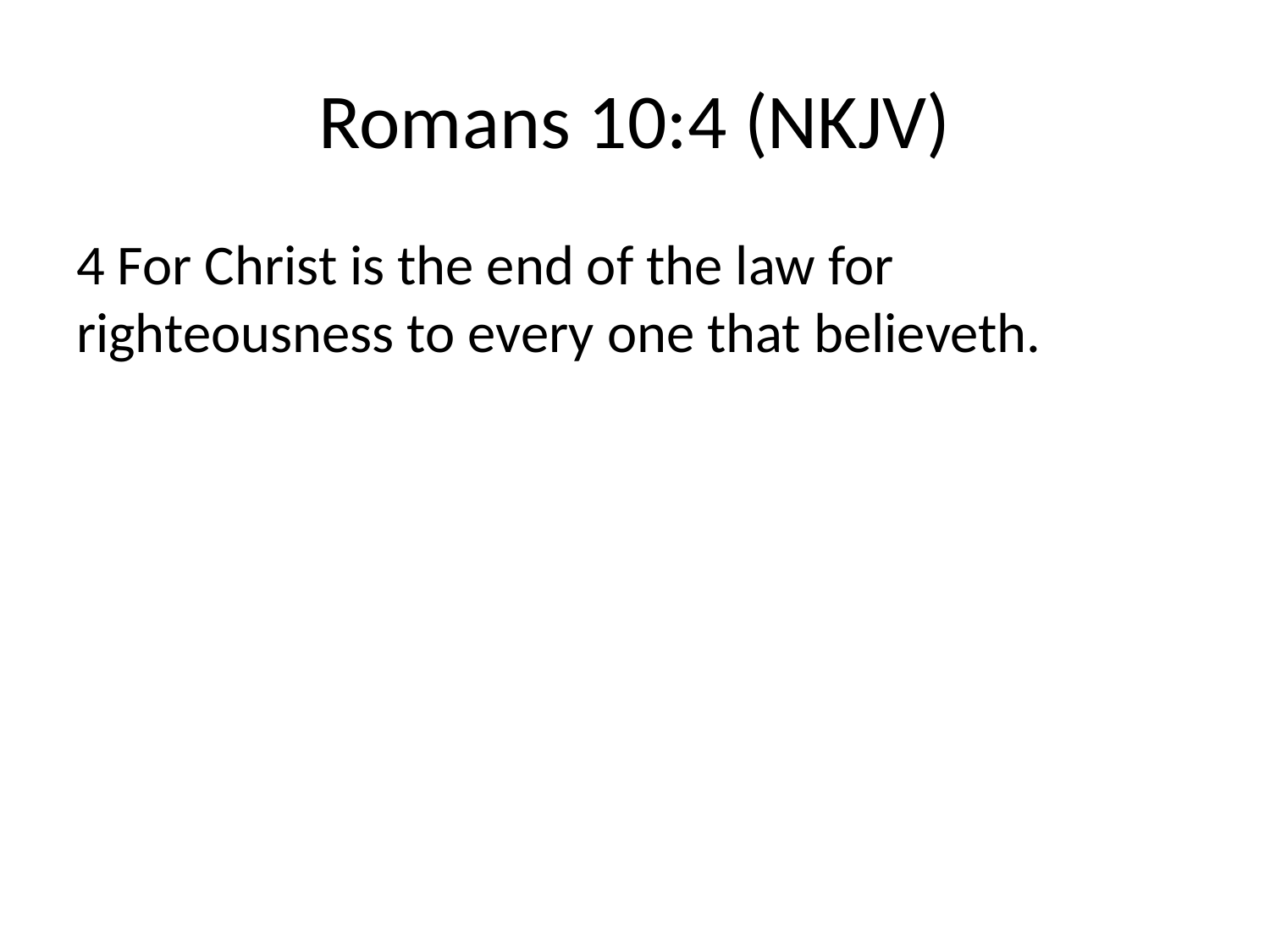

# Romans 10:4 (NKJV)
4 For Christ is the end of the law for righteousness to every one that believeth.